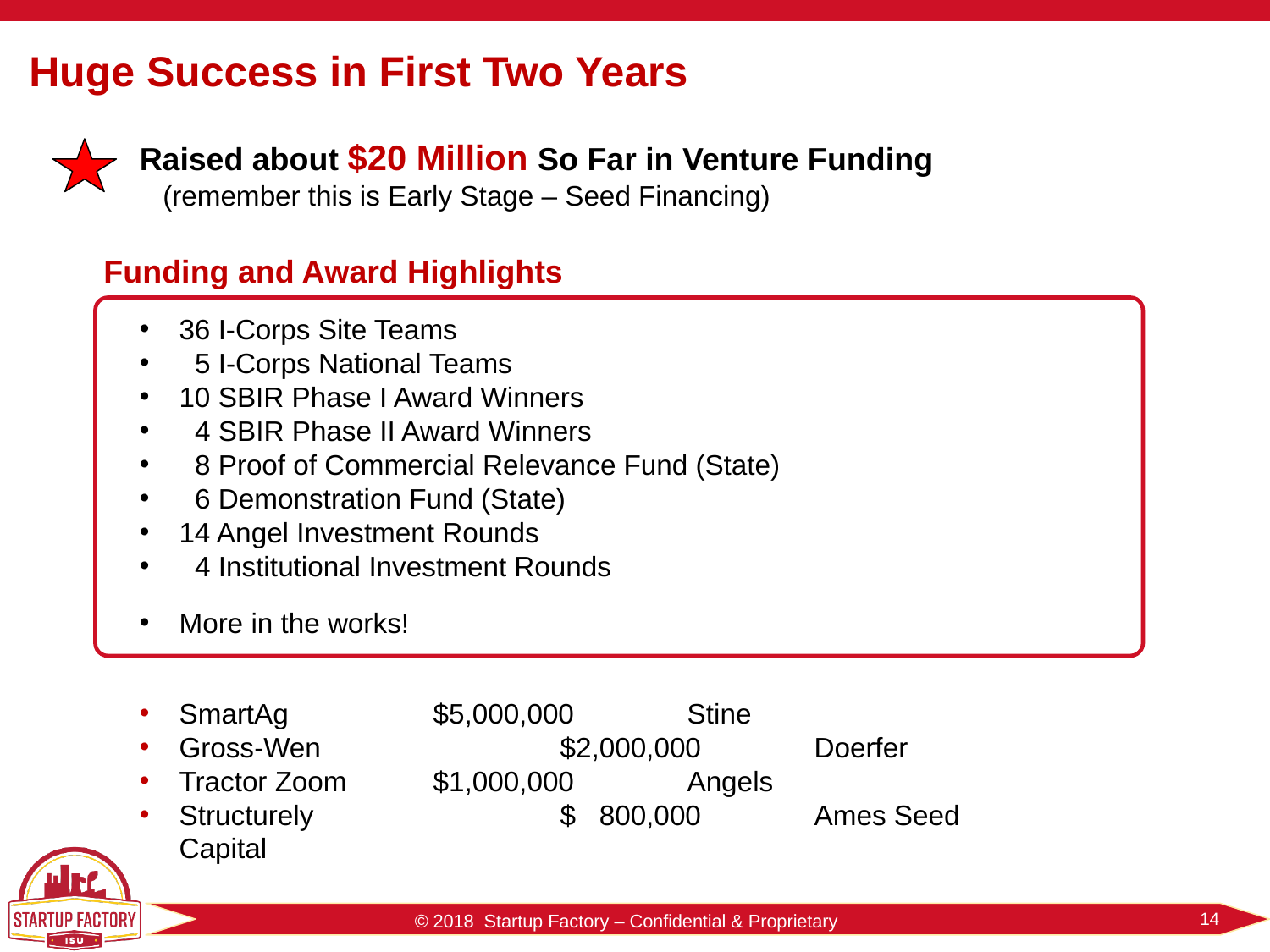

Huge Success in First Two Years
Raised about $20 Million So Far in Venture Funding
   (remember this is Early Stage – Seed Financing)

Funding and Award Highlights

36 I-Corps Site Teams
  5 I-Corps National Teams
10 SBIR Phase I Award Winners
  4 SBIR Phase II Award Winners
  8 Proof of Commercial Relevance Fund (State)
  6 Demonstration Fund (State)
14 Angel Investment Rounds
  4 Institutional Investment Rounds

More in the works!
SmartAg		$5,000,000	Stine
Gross-Wen		$2,000,000	Doerfer
Tractor Zoom	$1,000,000	Angels
Structurely		$   800,000	Ames Seed Capital